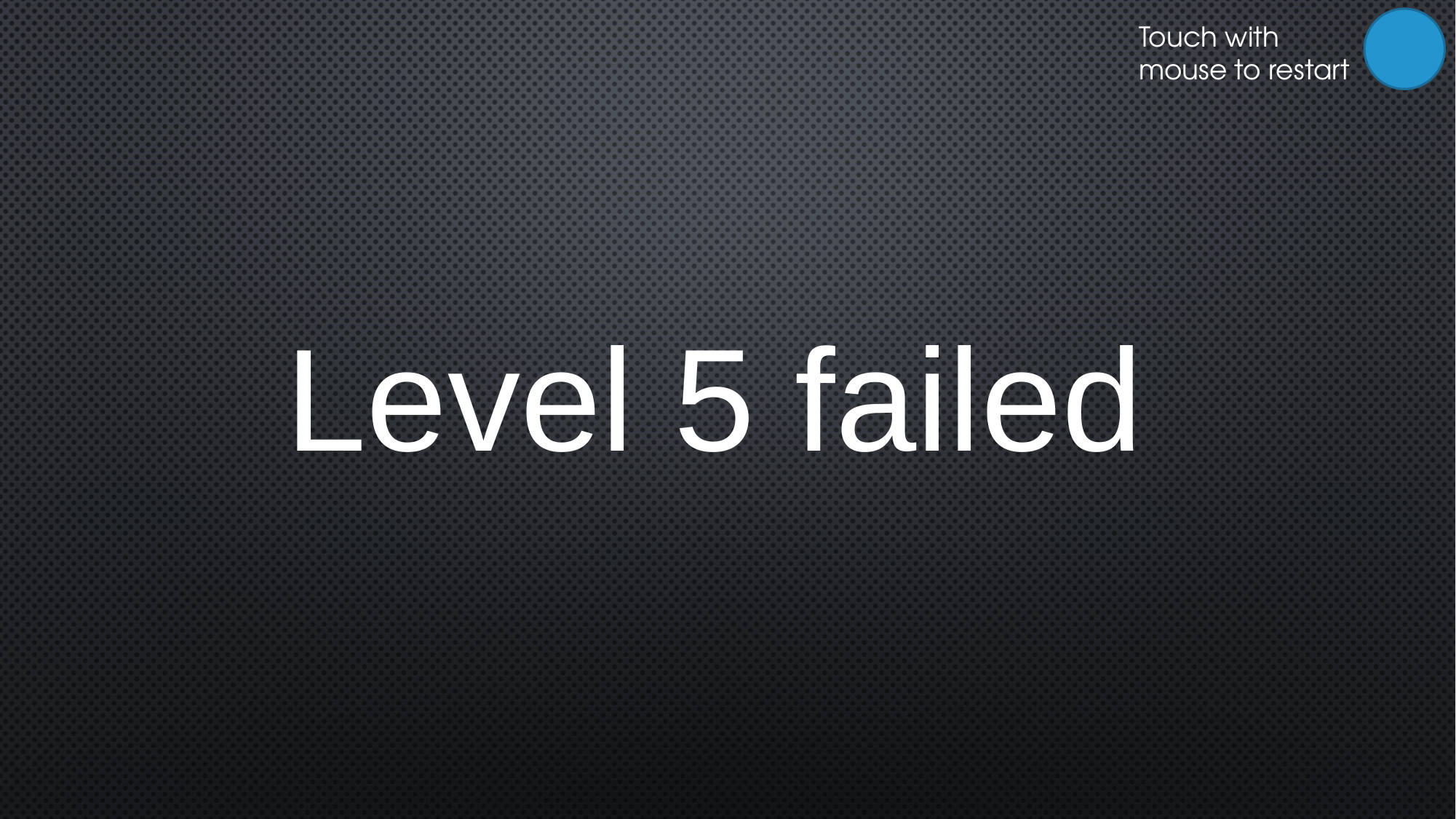

Touch with mouse to restart
Level 5 failed